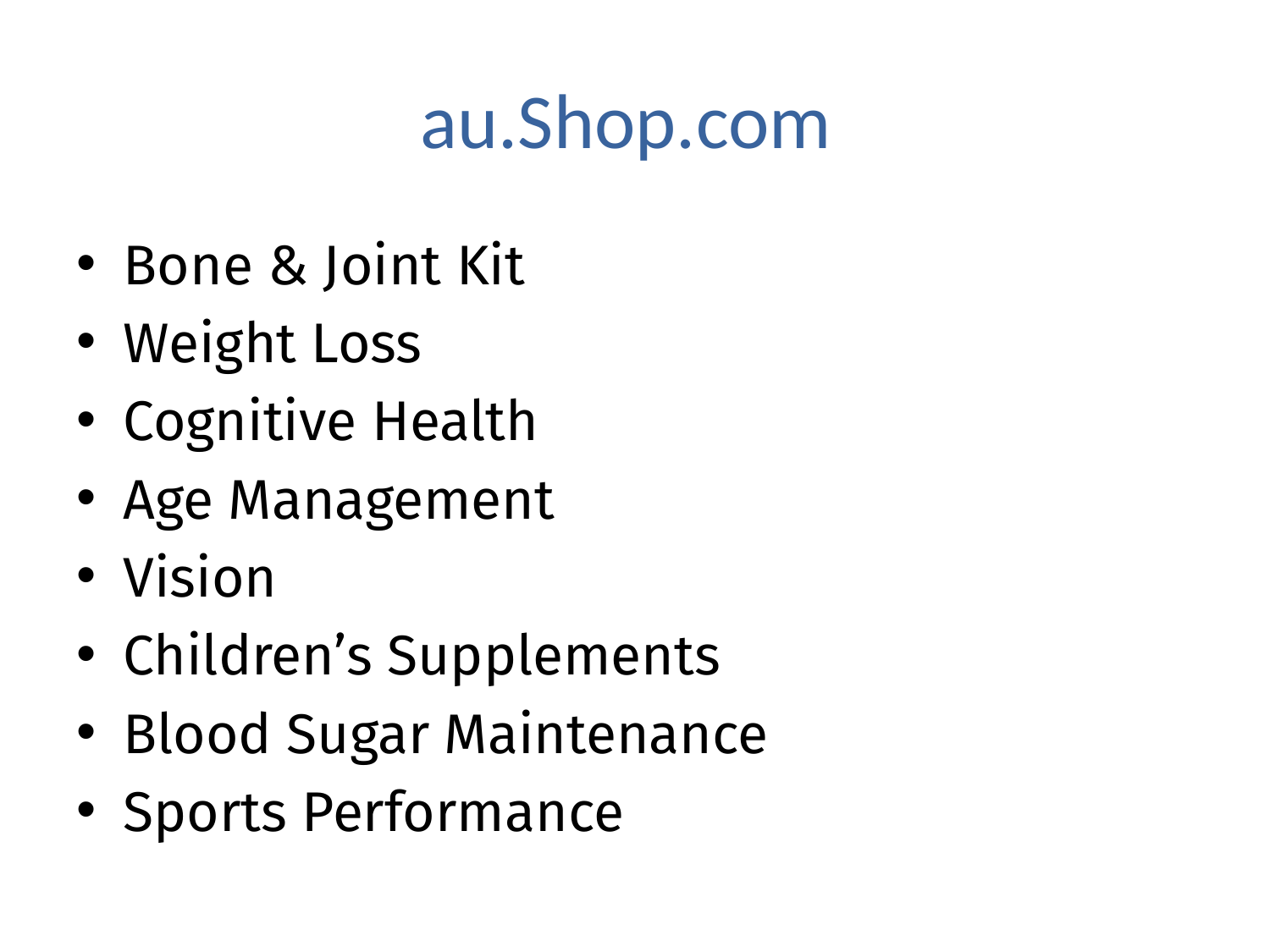

# au.Shop.com
Bone & Joint Kit
Weight Loss
Cognitive Health
Age Management
Vision
Children’s Supplements
Blood Sugar Maintenance
Sports Performance